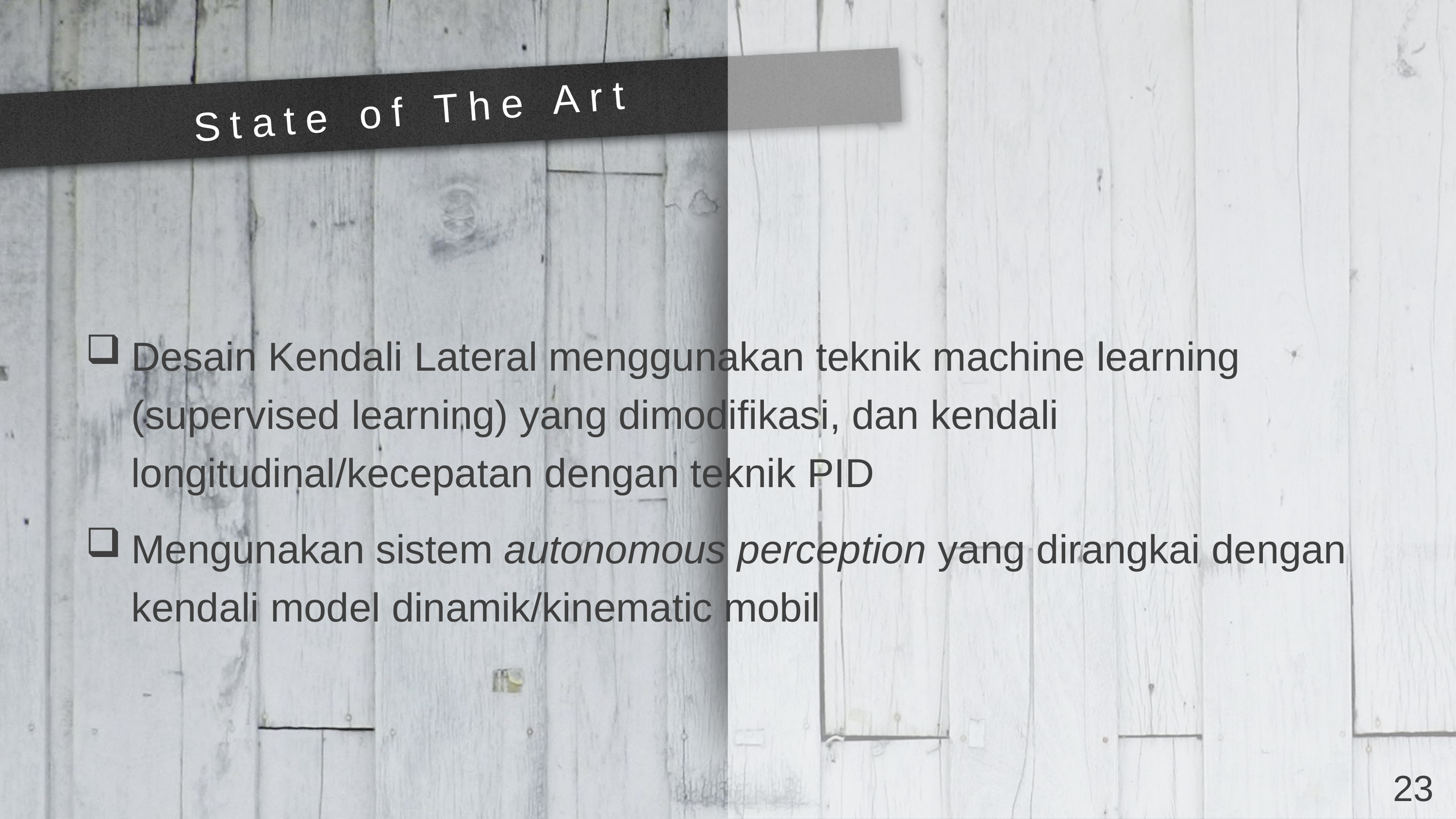

# State of The Art
Desain Kendali Lateral menggunakan teknik machine learning (supervised learning) yang dimodifikasi, dan kendali longitudinal/kecepatan dengan teknik PID
Mengunakan sistem autonomous perception yang dirangkai dengan kendali model dinamik/kinematic mobil
23